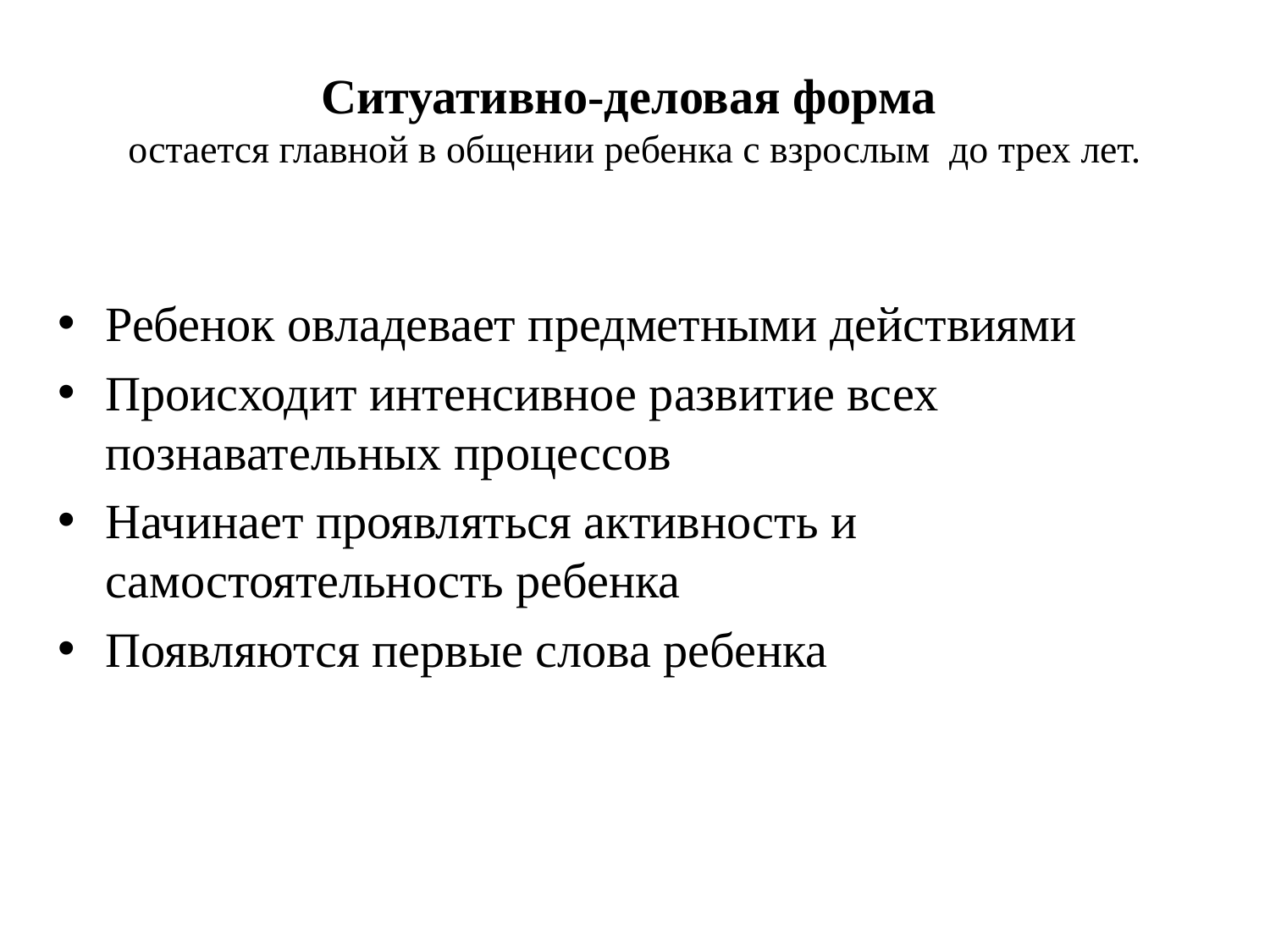

# Ситуативно-деловая форма остается главной в общении ребенка с взрослым  до трех лет.
Ребенок овладевает предметными действиями
Происходит интенсивное развитие всех познавательных процессов
Начинает проявляться активность и самостоятельность ребенка
Появляются первые слова ребенка